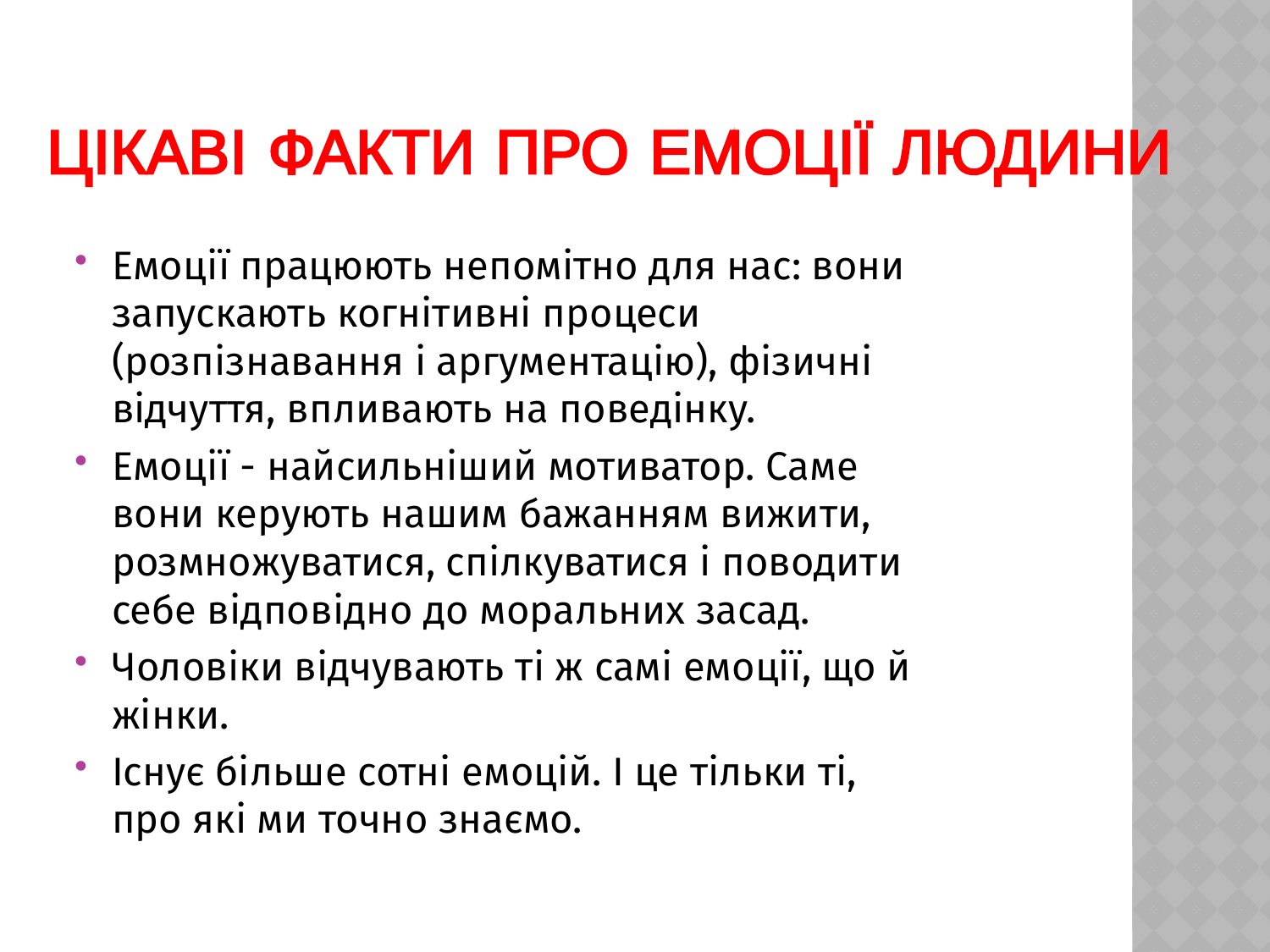

# ЦІКАВі ФАКТи ПРО ЕМОЦІЇ ЛЮДИНИ

Емоції працюють непомітно для нас: вони запускають когнітивні процеси (розпізнавання і аргументацію), фізичні відчуття, впливають на поведінку.
Емоції - найсильніший мотиватор. Саме вони керують нашим бажанням вижити, розмножуватися, спілкуватися і поводити себе відповідно до моральних засад.
Чоловіки відчувають ті ж самі емоції, що й жінки.
Існує більше сотні емоцій. І це тільки ті, про які ми точно знаємо.